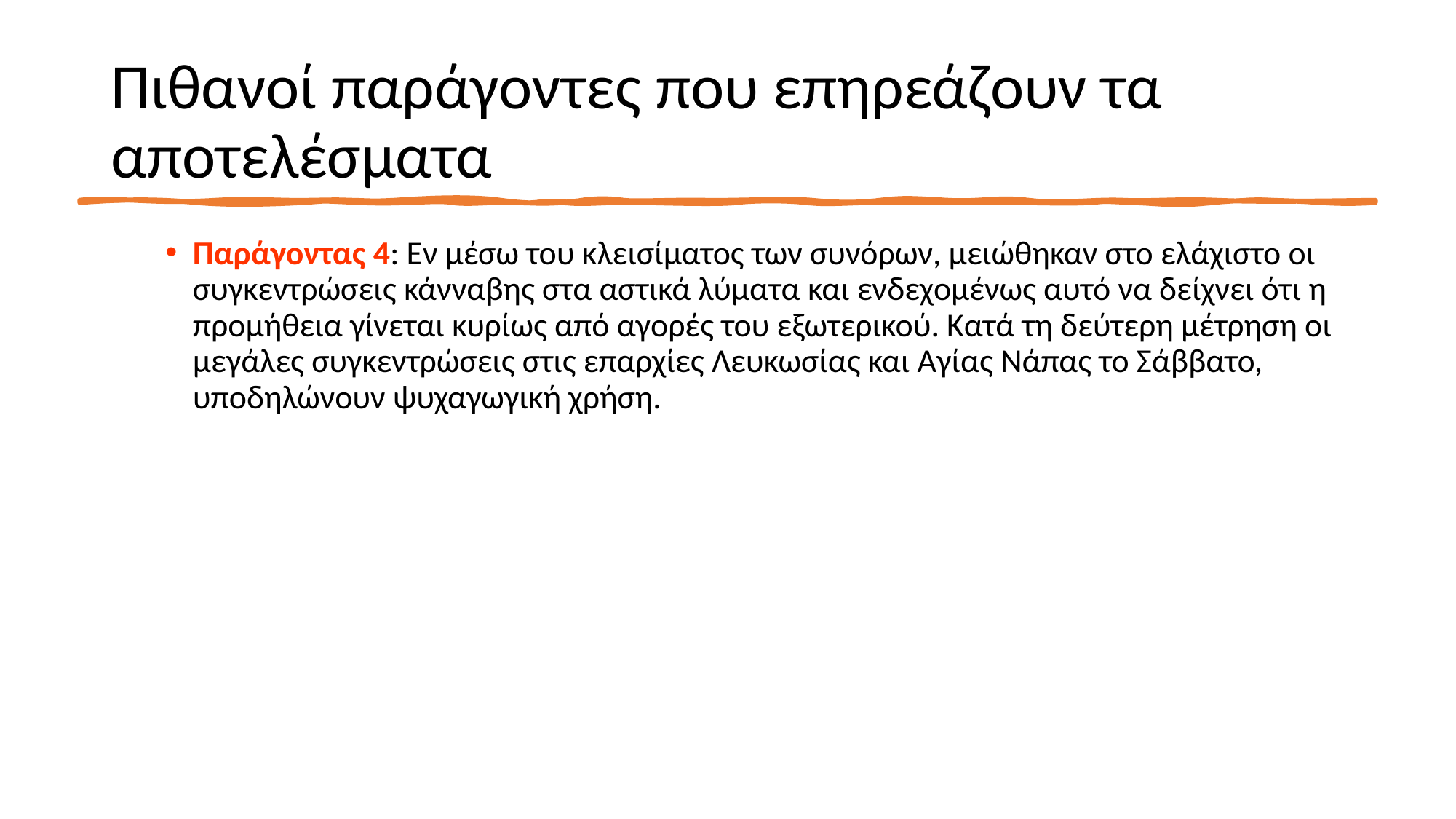

# Πιθανοί παράγοντες που επηρεάζουν τα αποτελέσματα

Παράγοντας 4: Εν μέσω του κλεισίματος των συνόρων, μειώθηκαν στο ελάχιστο οι συγκεντρώσεις κάνναβης στα αστικά λύματα και ενδεχομένως αυτό να δείχνει ότι η προμήθεια γίνεται κυρίως από αγορές του εξωτερικού. Κατά τη δεύτερη μέτρηση οι μεγάλες συγκεντρώσεις στις επαρχίες Λευκωσίας και Αγίας Νάπας το Σάββατο, υποδηλώνουν ψυχαγωγική χρήση.